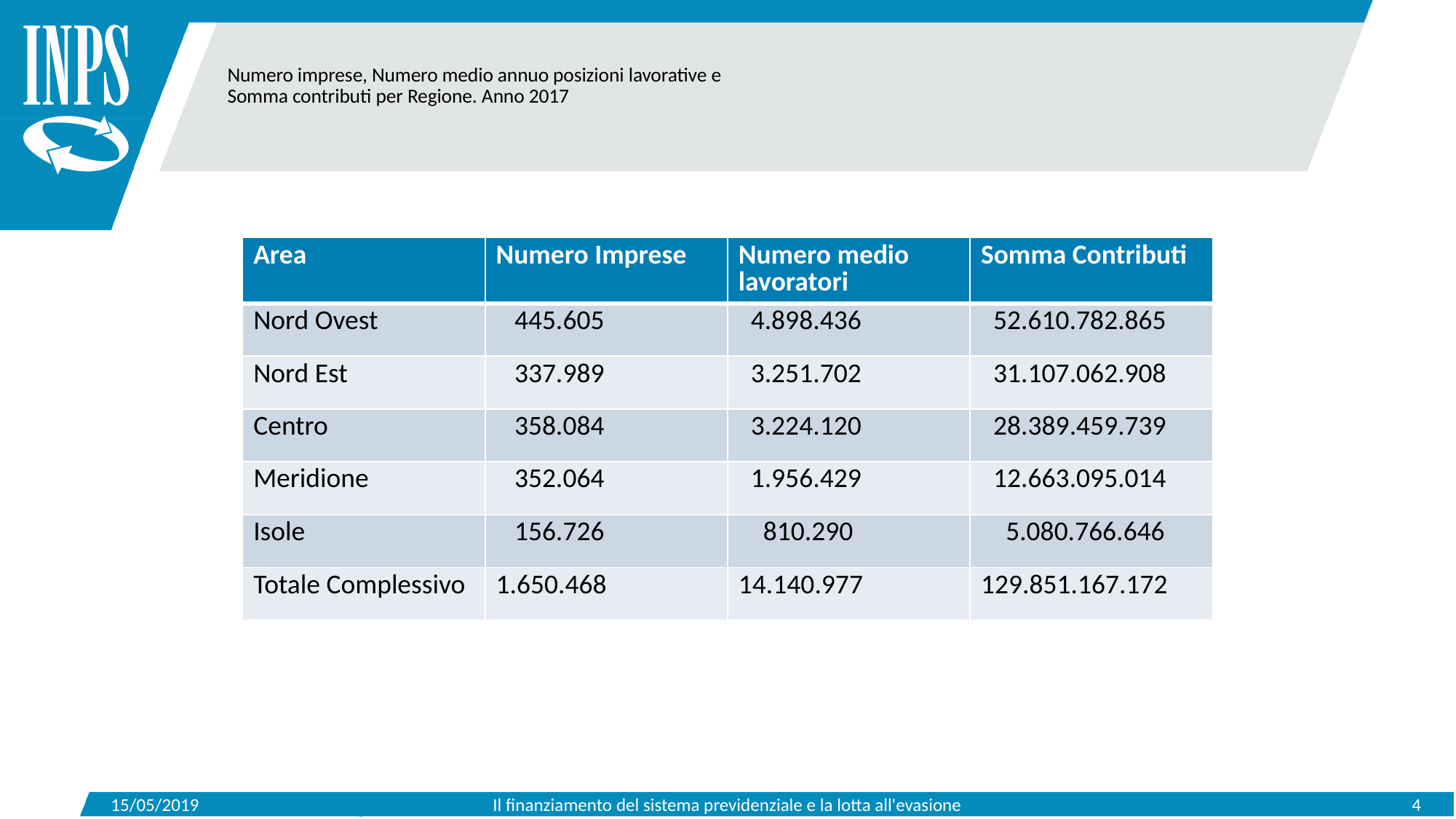

Numero imprese, Numero medio annuo posizioni lavorative e
Somma contributi per Regione. Anno 2017
| Area | Numero Imprese | Numero medio lavoratori | Somma Contributi |
| --- | --- | --- | --- |
| Nord Ovest | 445.605 | 4.898.436 | 52.610.782.865 |
| Nord Est | 337.989 | 3.251.702 | 31.107.062.908 |
| Centro | 358.084 | 3.224.120 | 28.389.459.739 |
| Meridione | 352.064 | 1.956.429 | 12.663.095.014 |
| Isole | 156.726 | 810.290 | 5.080.766.646 |
| Totale Complessivo | 1.650.468 | 14.140.977 | 129.851.167.172 |
15/05/2019
Il finanziamento del sistema previdenziale e la lotta all'evasione
4